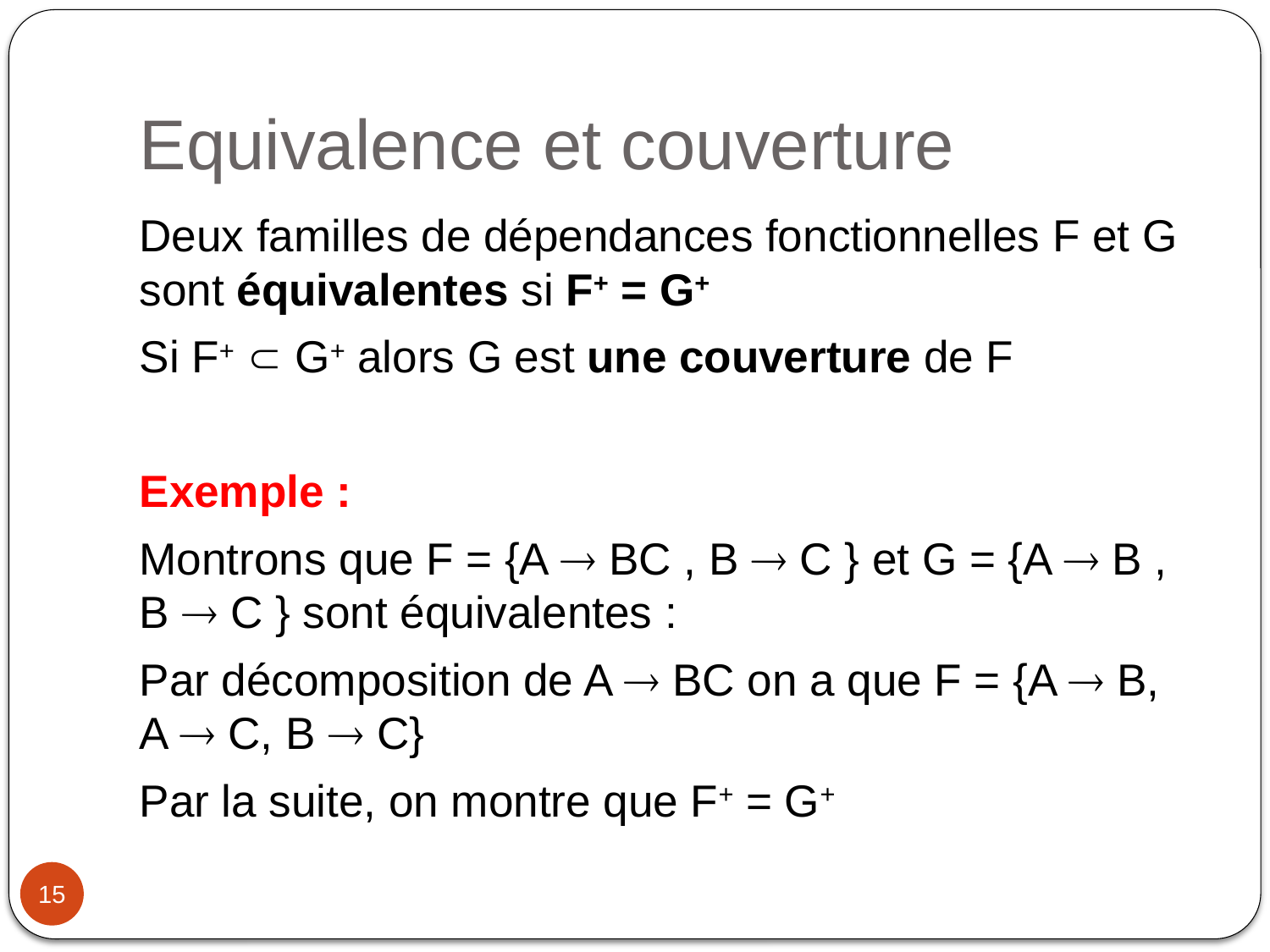

# Equivalence et couverture
Deux familles de dépendances fonctionnelles F et G sont équivalentes si F+ = G+
Si F+ ⊂ G+ alors G est une couverture de F

Exemple :
Montrons que F = {A → BC , B → C } et G = {A → B , B → C } sont équivalentes :
Par décomposition de A → BC on a que F = {A → B, A → C, B → C}
Par la suite, on montre que F+ = G+

15